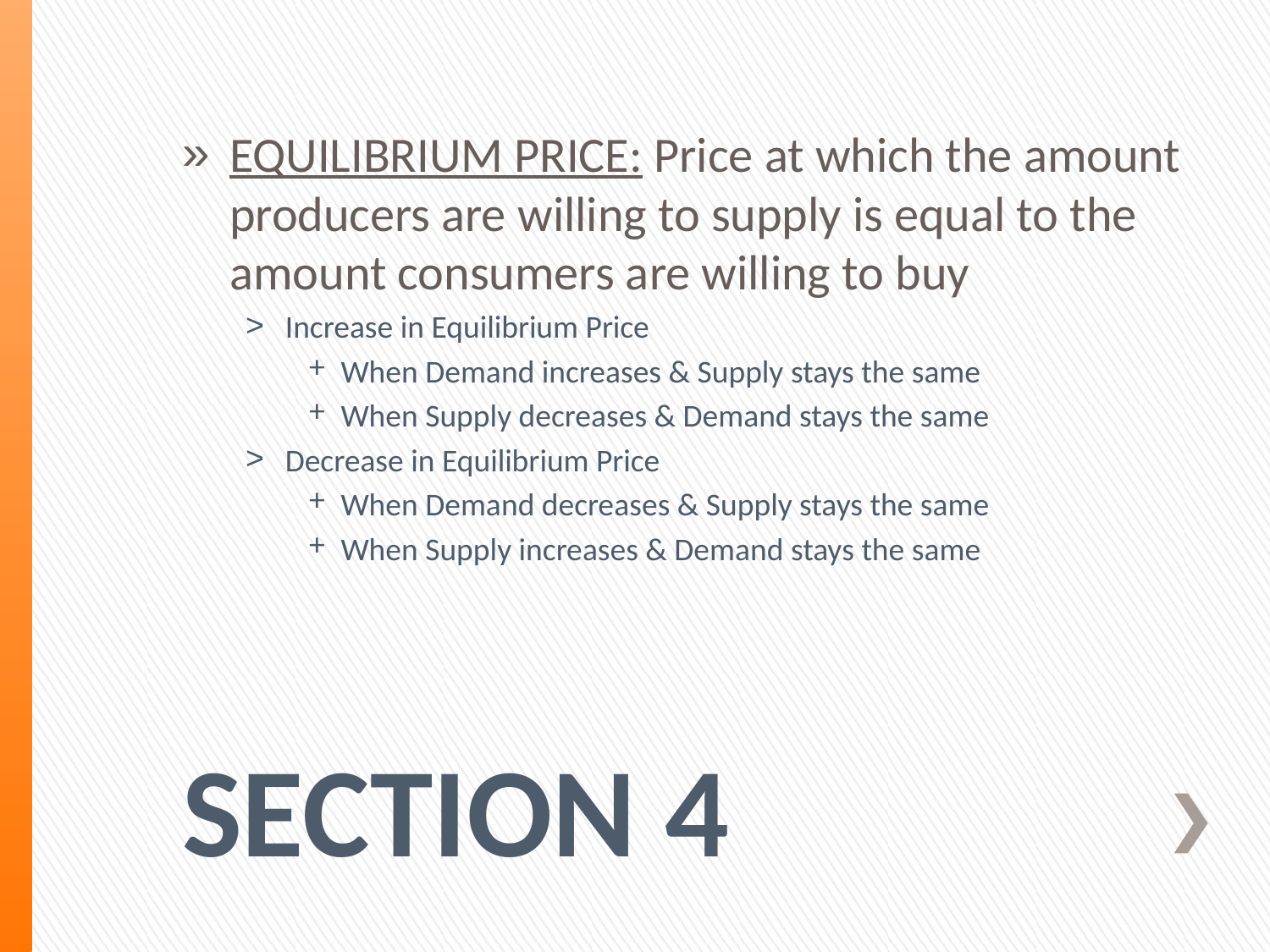

EQUILIBRIUM PRICE: Price at which the amount producers are willing to supply is equal to the amount consumers are willing to buy
Increase in Equilibrium Price
When Demand increases & Supply stays the same
When Supply decreases & Demand stays the same
Decrease in Equilibrium Price
When Demand decreases & Supply stays the same
When Supply increases & Demand stays the same
# SECTION 4